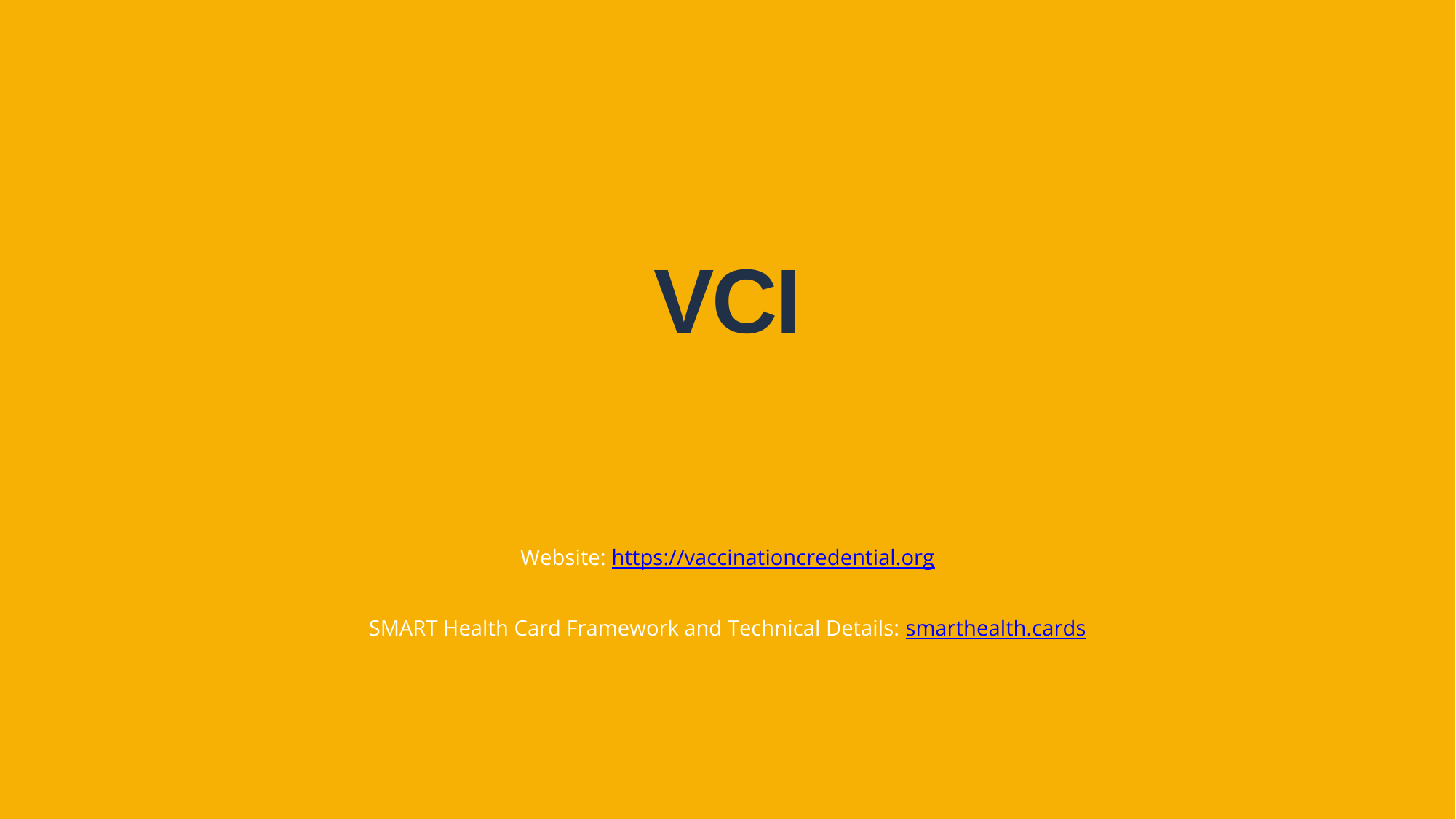

VCI
Website: https://vaccinationcredential.org

SMART Health Card Framework and Technical Details: smarthealth.cards